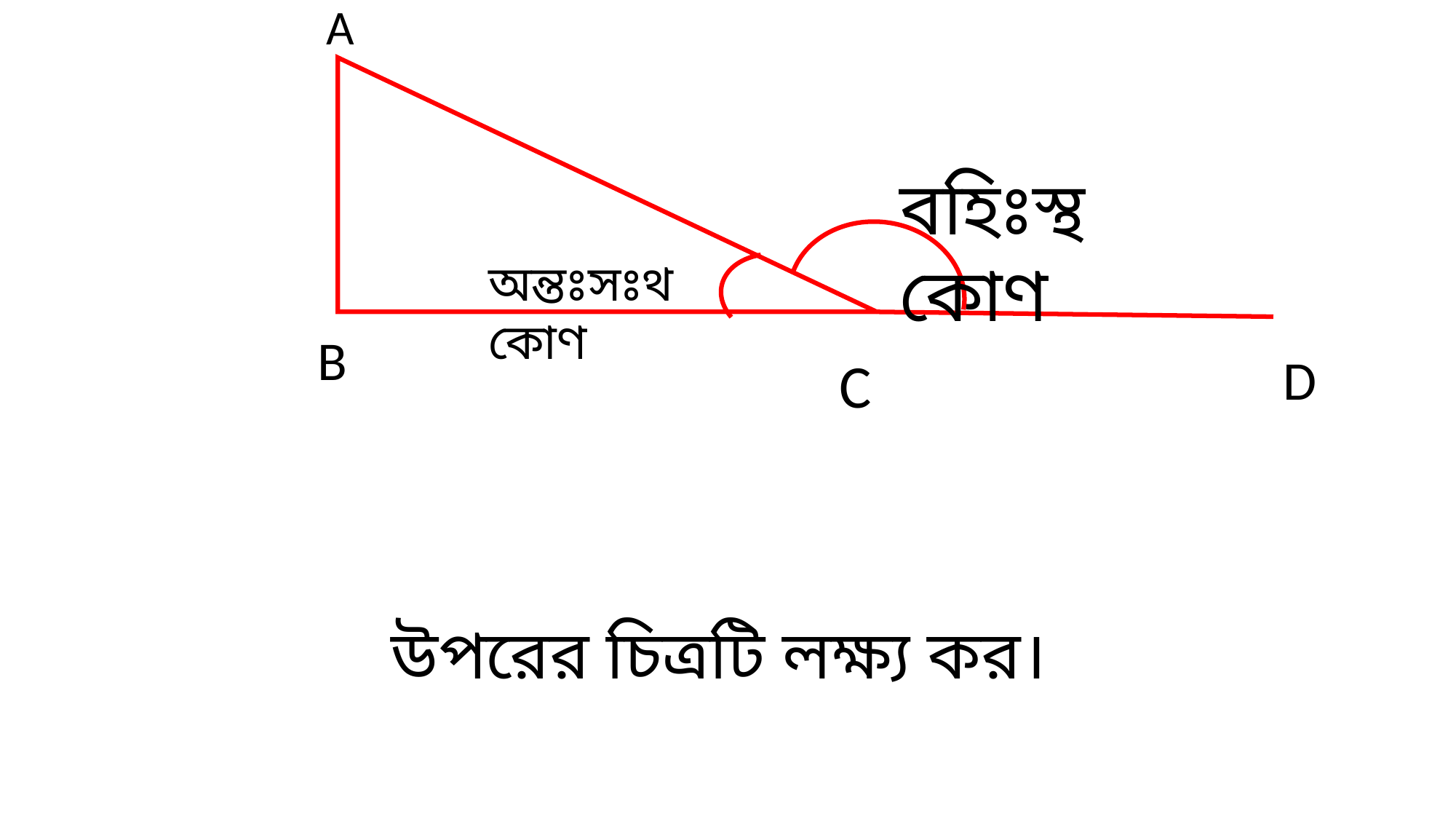

A

বহিঃস্থ কোণ

অন্তঃসঃথ কোণ
B
D
C

উপরের চিত্রটি লক্ষ্য কর।